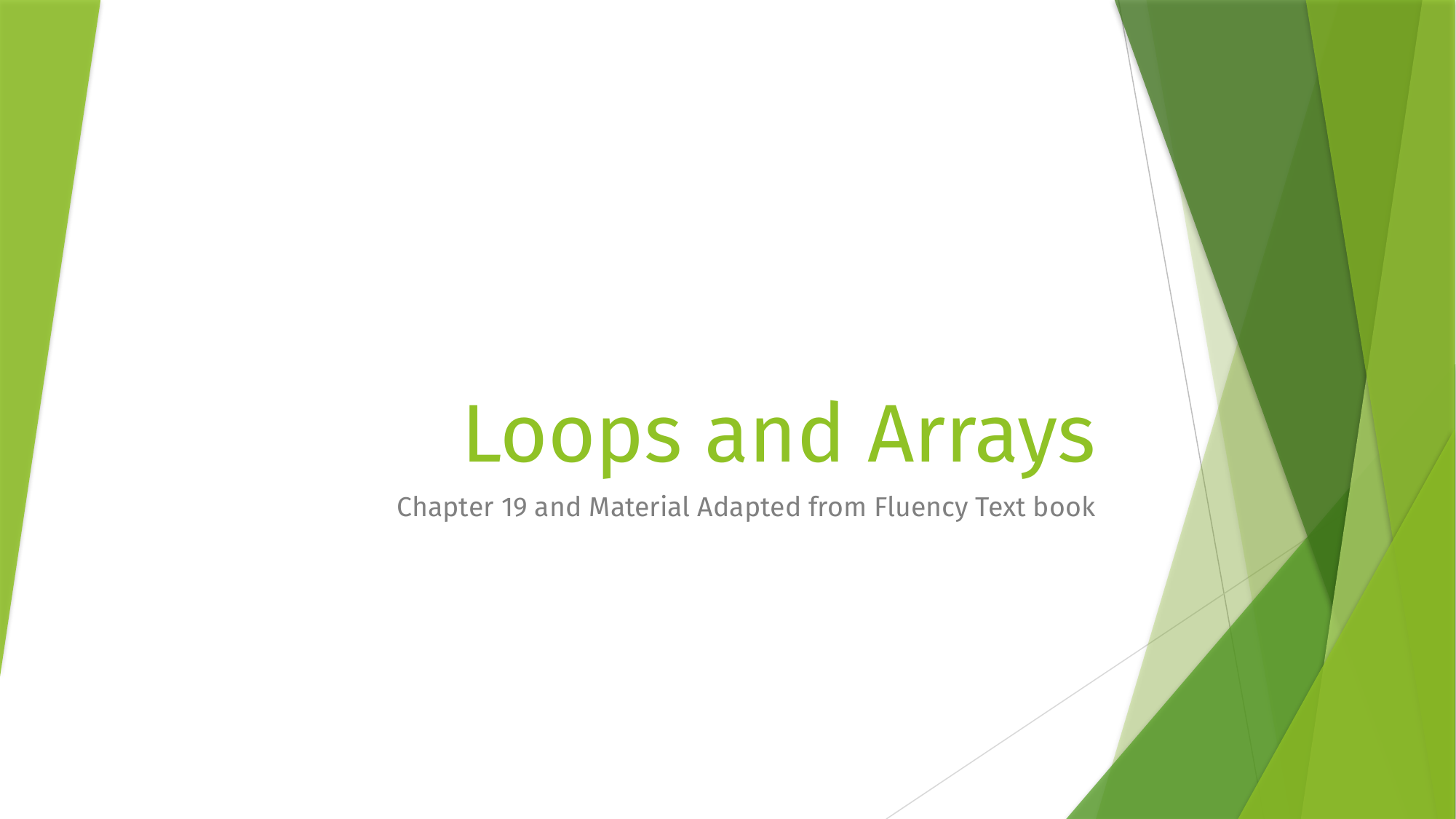

# Loops and Arrays
Chapter 19 and Material Adapted from Fluency Text book